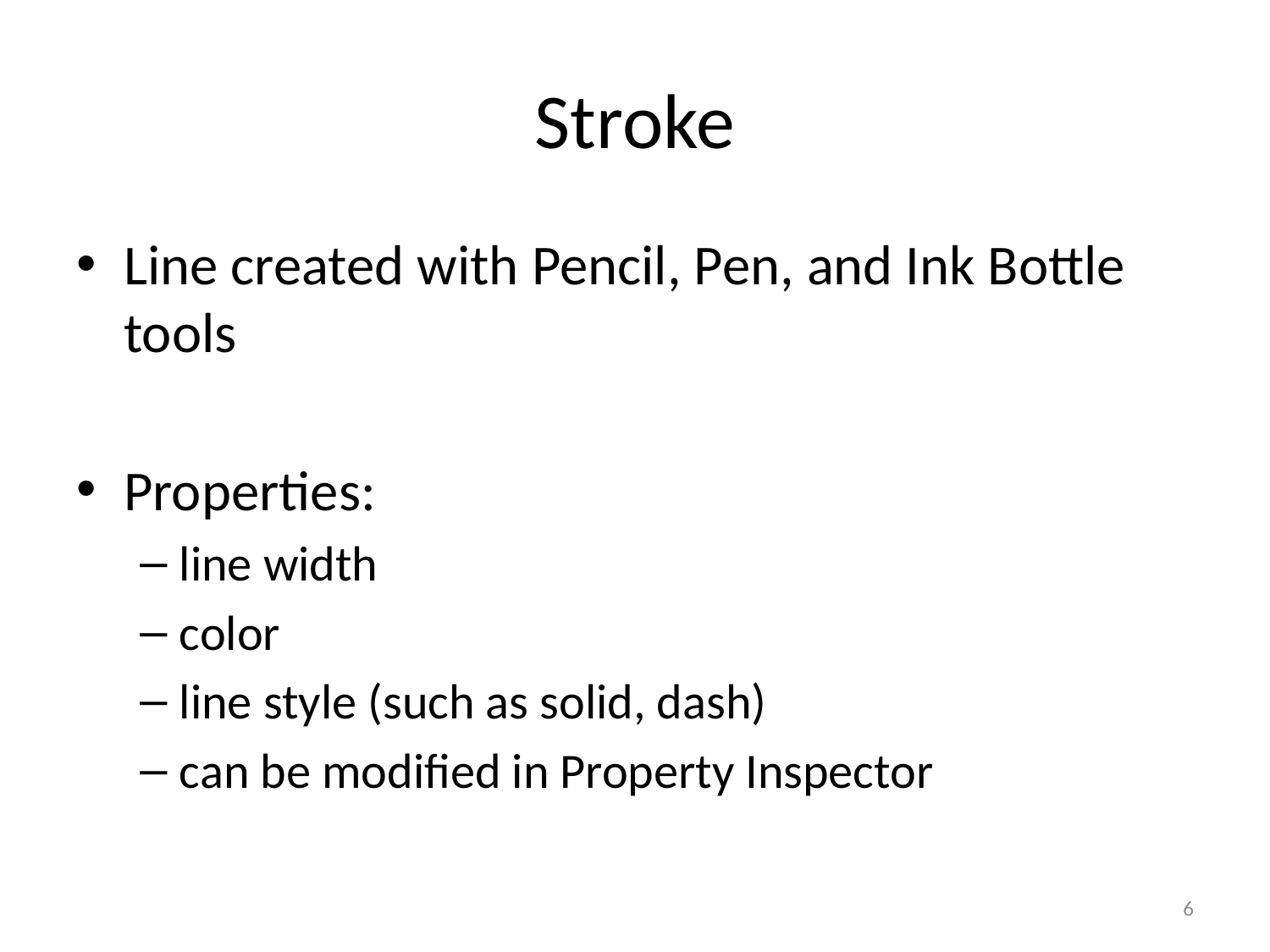

# Stroke
Line created with Pencil, Pen, and Ink Bottle tools

Properties:
line width
color
line style (such as solid, dash)
can be modified in Property Inspector
6